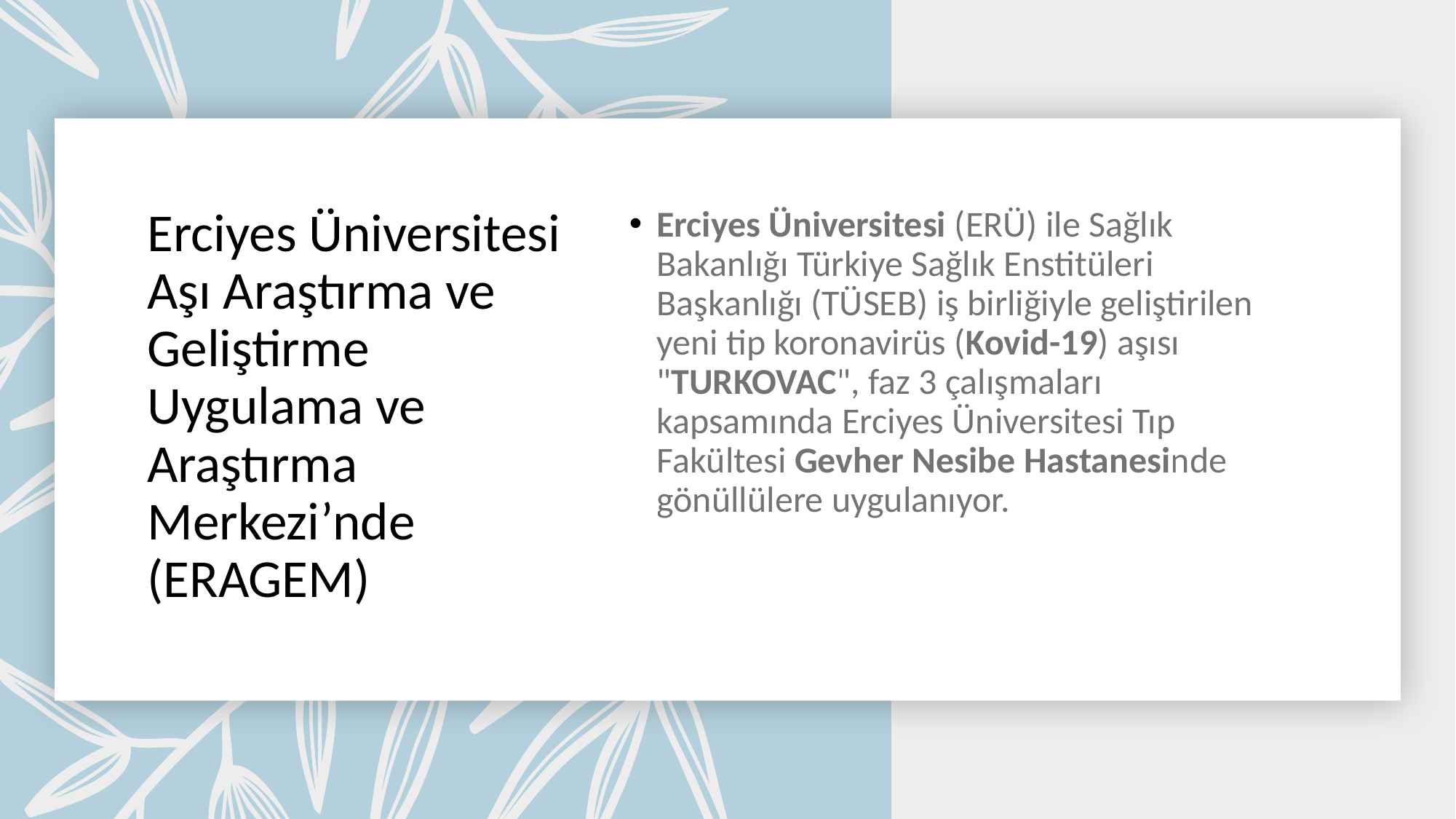

# Erciyes Üniversitesi Aşı Araştırma ve Geliştirme Uygulama ve Araştırma Merkezi’nde (ERAGEM)
Erciyes Üniversitesi (ERÜ) ile Sağlık Bakanlığı Türkiye Sağlık Enstitüleri Başkanlığı (TÜSEB) iş birliğiyle geliştirilen yeni tip koronavirüs (Kovid-19) aşısı "TURKOVAC", faz 3 çalışmaları kapsamında Erciyes Üniversitesi Tıp Fakültesi Gevher Nesibe Hastanesinde gönüllülere uygulanıyor.